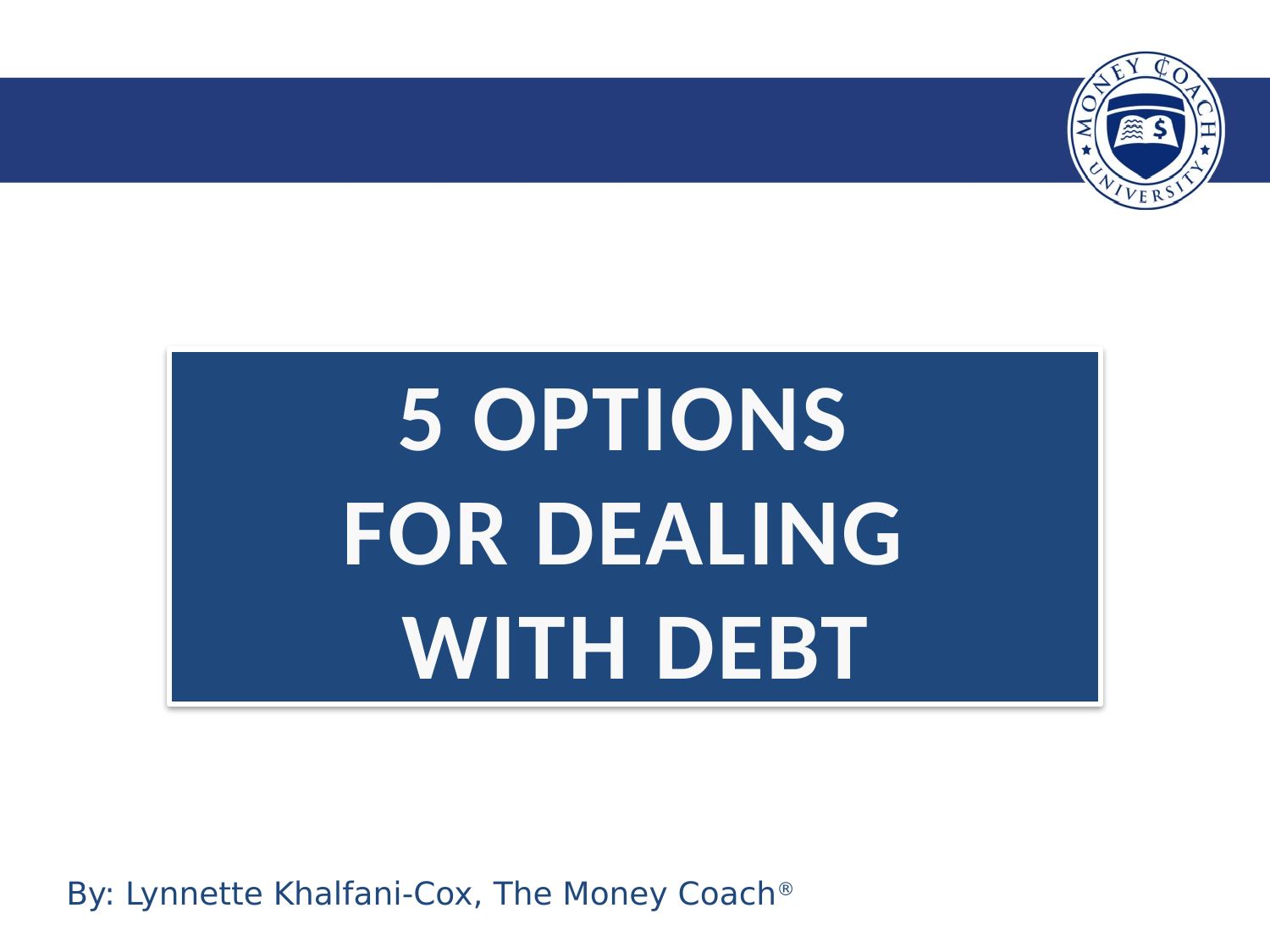

5 OPTIONS
FOR DEALING
WITH DEBT
By: Lynnette Khalfani-Cox, The Money Coach®